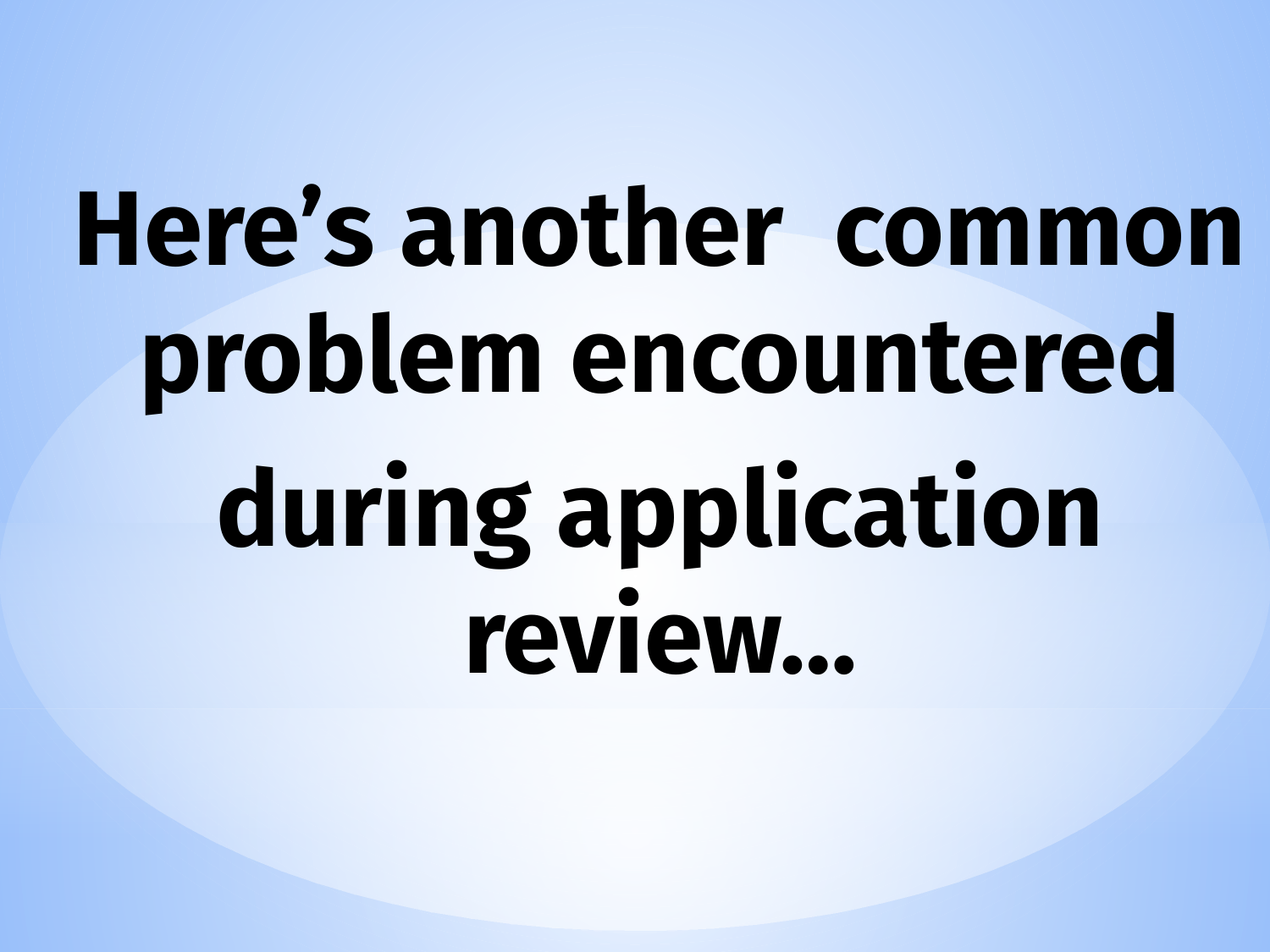

Here’s another  common problem encountered
during application review…